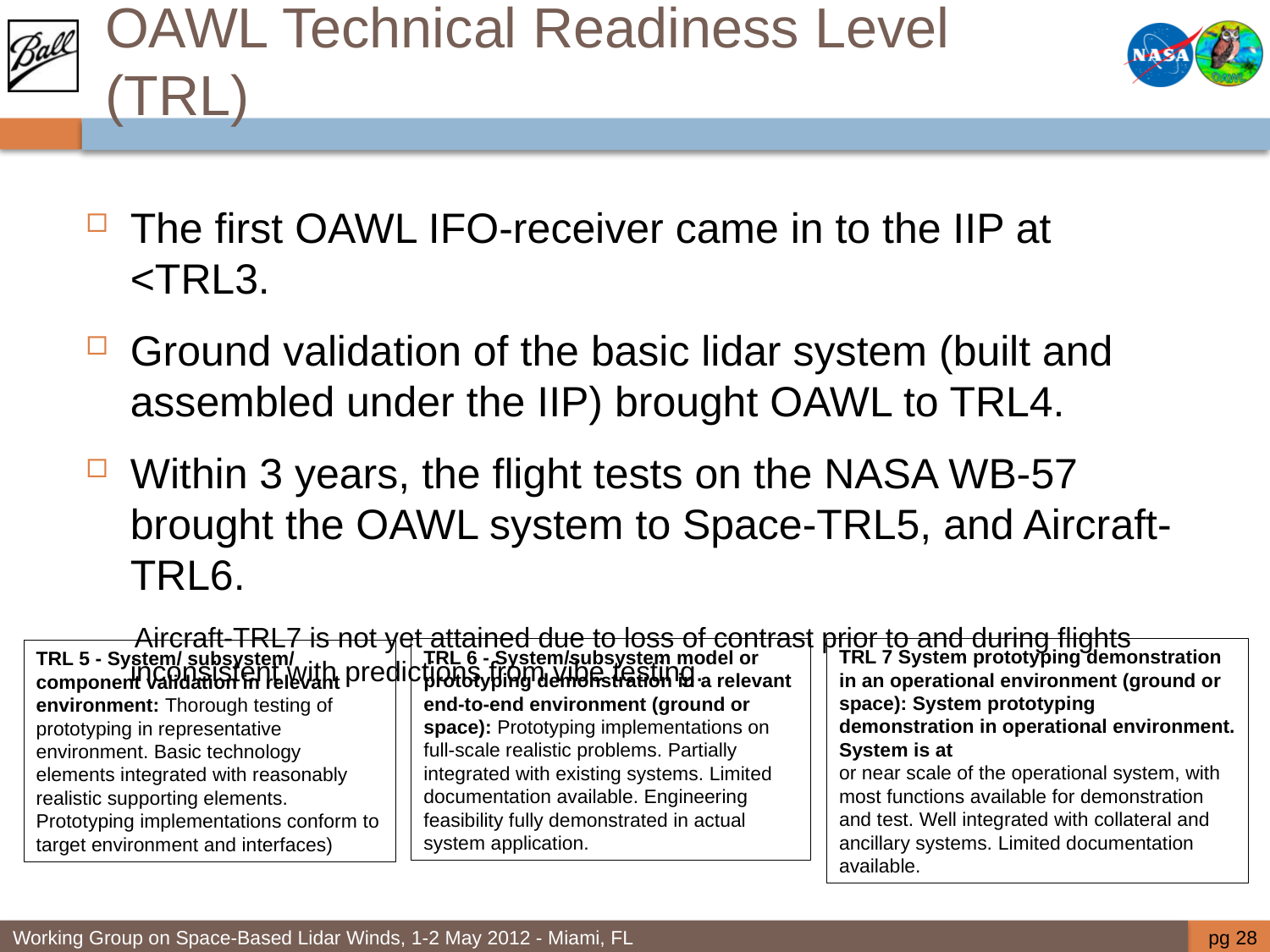

# OAWL Technical Readiness Level (TRL)
The first OAWL IFO-receiver came in to the IIP at <TRL3.
Ground validation of the basic lidar system (built and assembled under the IIP) brought OAWL to TRL4.
Within 3 years, the flight tests on the NASA WB-57 brought the OAWL system to Space-TRL5, and Aircraft-TRL6.
       Aircraft-TRL7 is not yet attained due to loss of contrast prior to and during flights inconsistent with predictions from vibe testing.
TRL 7 System prototyping demonstration in an operational environment (ground or space): System prototyping demonstration in operational environment. System is at
or near scale of the operational system, with most functions available for demonstration and test. Well integrated with collateral and ancillary systems. Limited documentation available.
TRL 6 - System/subsystem model or prototyping demonstration in a relevant end-to-end environment (ground or space): Prototyping implementations on full-scale realistic problems. Partially integrated with existing systems. Limited documentation available. Engineering feasibility fully demonstrated in actual system application.
TRL 5 - System/ subsystem/ component validation in relevant environment: Thorough testing of prototyping in representative environment. Basic technology elements integrated with reasonably realistic supporting elements. Prototyping implementations conform to target environment and interfaces)
pg 28
Working Group on Space-Based Lidar Winds, 1-2 May 2012 - Miami, FL